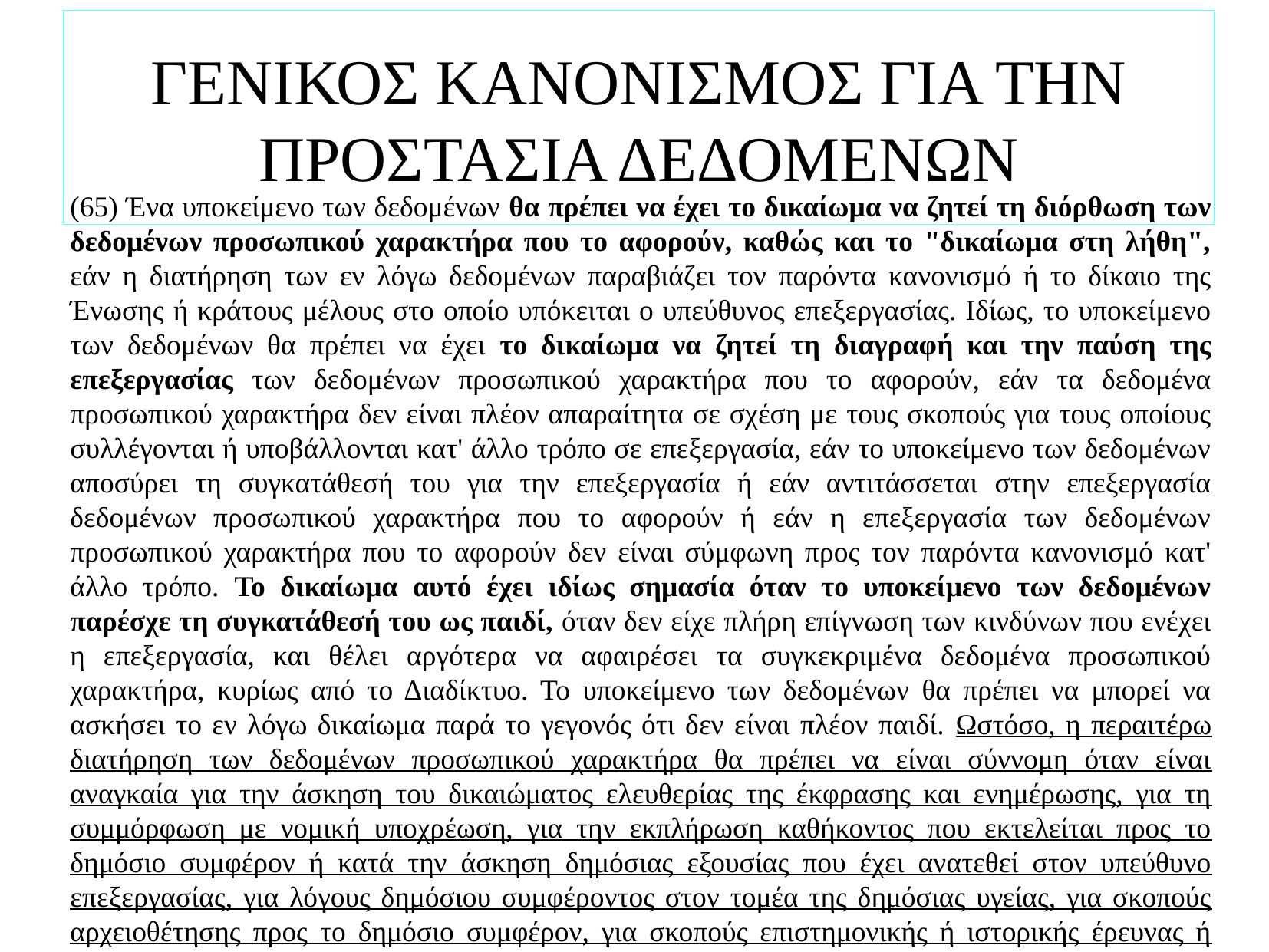

# ΓΕΝΙΚΟΣ ΚΑΝΟΝΙΣΜΟΣ ΓΙΑ ΤΗΝ ΠΡΟΣΤΑΣΙΑ ΔΕΔΟΜΕΝΩΝ
(65) Ένα υποκείμενο των δεδομένων θα πρέπει να έχει το δικαίωμα να ζητεί τη διόρθωση των δεδομένων προσωπικού χαρακτήρα που το αφορούν, καθώς και το "δικαίωμα στη λήθη", εάν η διατήρηση των εν λόγω δεδομένων παραβιάζει τον παρόντα κανονισμό ή το δίκαιο της Ένωσης ή κράτους μέλους στο οποίο υπόκειται ο υπεύθυνος επεξεργασίας. Ιδίως, το υποκείμενο των δεδομένων θα πρέπει να έχει το δικαίωμα να ζητεί τη διαγραφή και την παύση της επεξεργασίας των δεδομένων προσωπικού χαρακτήρα που το αφορούν, εάν τα δεδομένα προσωπικού χαρακτήρα δεν είναι πλέον απαραίτητα σε σχέση με τους σκοπούς για τους οποίους συλλέγονται ή υποβάλλονται κατ' άλλο τρόπο σε επεξεργασία, εάν το υποκείμενο των δεδομένων αποσύρει τη συγκατάθεσή του για την επεξεργασία ή εάν αντιτάσσεται στην επεξεργασία δεδομένων προσωπικού χαρακτήρα που το αφορούν ή εάν η επεξεργασία των δεδομένων προσωπικού χαρακτήρα που το αφορούν δεν είναι σύμφωνη προς τον παρόντα κανονισμό κατ' άλλο τρόπο. Το δικαίωμα αυτό έχει ιδίως σημασία όταν το υποκείμενο των δεδομένων παρέσχε τη συγκατάθεσή του ως παιδί, όταν δεν είχε πλήρη επίγνωση των κινδύνων που ενέχει η επεξεργασία, και θέλει αργότερα να αφαιρέσει τα συγκεκριμένα δεδομένα προσωπικού χαρακτήρα, κυρίως από το Διαδίκτυο. Το υποκείμενο των δεδομένων θα πρέπει να μπορεί να ασκήσει το εν λόγω δικαίωμα παρά το γεγονός ότι δεν είναι πλέον παιδί. Ωστόσο, η περαιτέρω διατήρηση των δεδομένων προσωπικού χαρακτήρα θα πρέπει να είναι σύννομη όταν είναι αναγκαία για την άσκηση του δικαιώματος ελευθερίας της έκφρασης και ενημέρωσης, για τη συμμόρφωση με νομική υποχρέωση, για την εκπλήρωση καθήκοντος που εκτελείται προς το δημόσιο συμφέρον ή κατά την άσκηση δημόσιας εξουσίας που έχει ανατεθεί στον υπεύθυνο επεξεργασίας, για λόγους δημόσιου συμφέροντος στον τομέα της δημόσιας υγείας, για σκοπούς αρχειοθέτησης προς το δημόσιο συμφέρον, για σκοπούς επιστημονικής ή ιστορικής έρευνας ή στατιστικούς σκοπούς, ή για τη θεμελίωση, άσκηση ή υποστήριξη νομικών αξιώσεων.